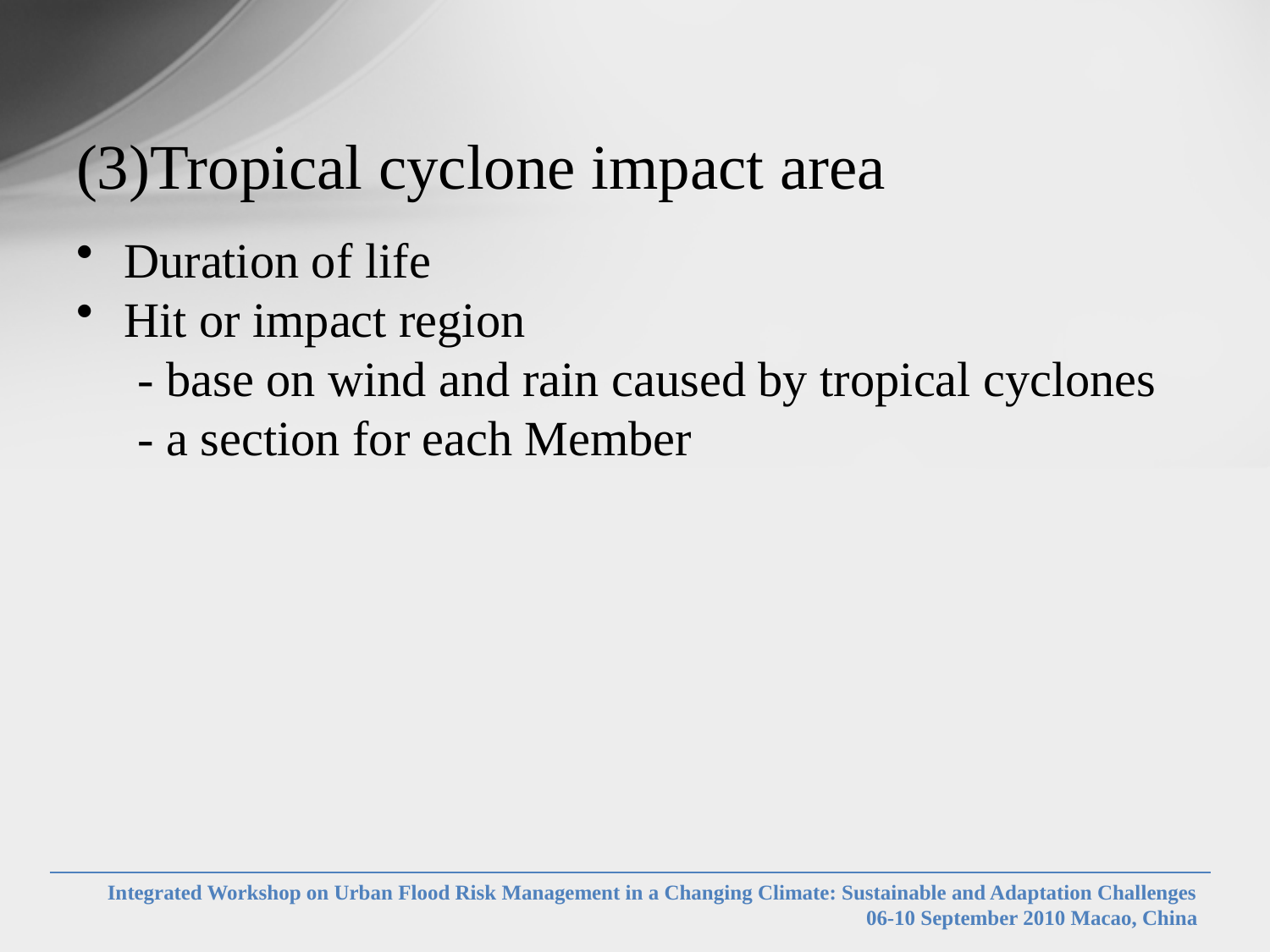

# (3)Tropical cyclone impact area
Duration of life
Hit or impact region
     - base on wind and rain caused by tropical cyclones
     - a section for each Member